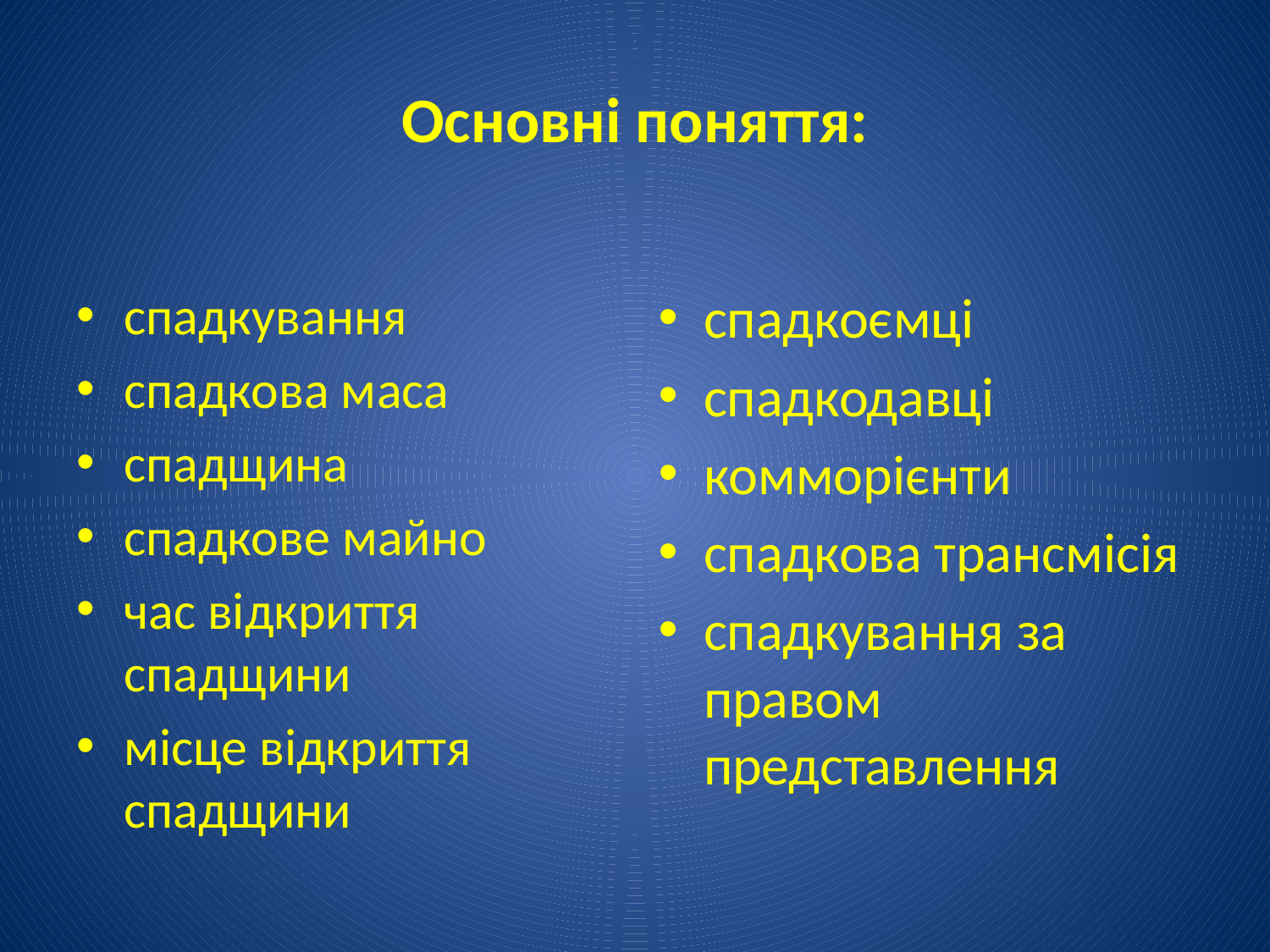

# Основні поняття:
спадкування
спадкова маса
спадщина
спадкове майно
час відкриття спадщини
місце відкриття спадщини

спадкоємці
спадкодавці
комморієнти
спадкова трансмісія
спадкування за правом представлення